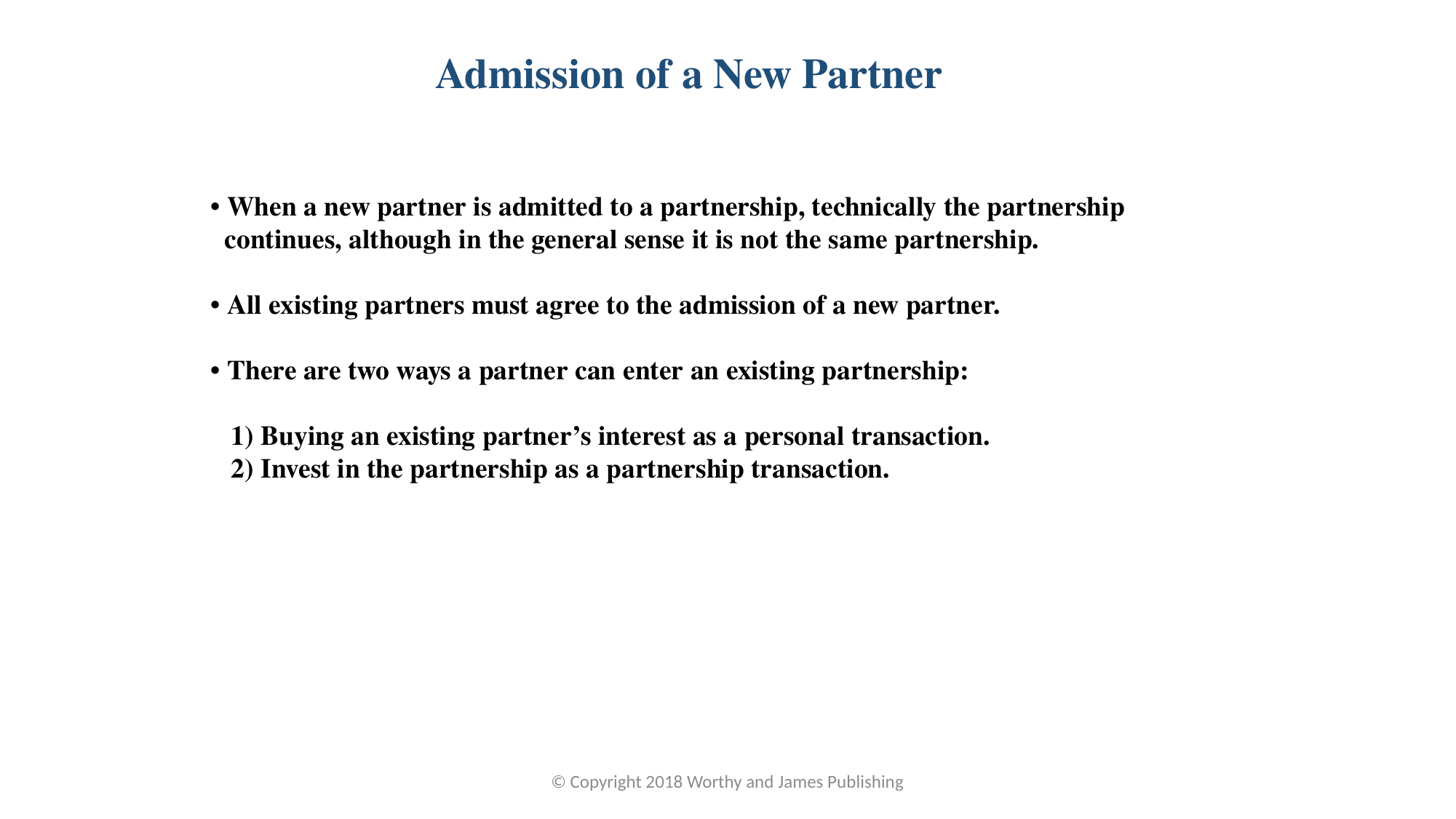

Admission of a New Partner
• When a new partner is admitted to a partnership, technically the partnership continues, although in the general sense it is not the same partnership.

• All existing partners must agree to the admission of a new partner.

• There are two ways a partner can enter an existing partnership:

   1) Buying an existing partner’s interest as a personal transaction.
   2) Invest in the partnership as a partnership transaction.

© Copyright 2018 Worthy and James Publishing